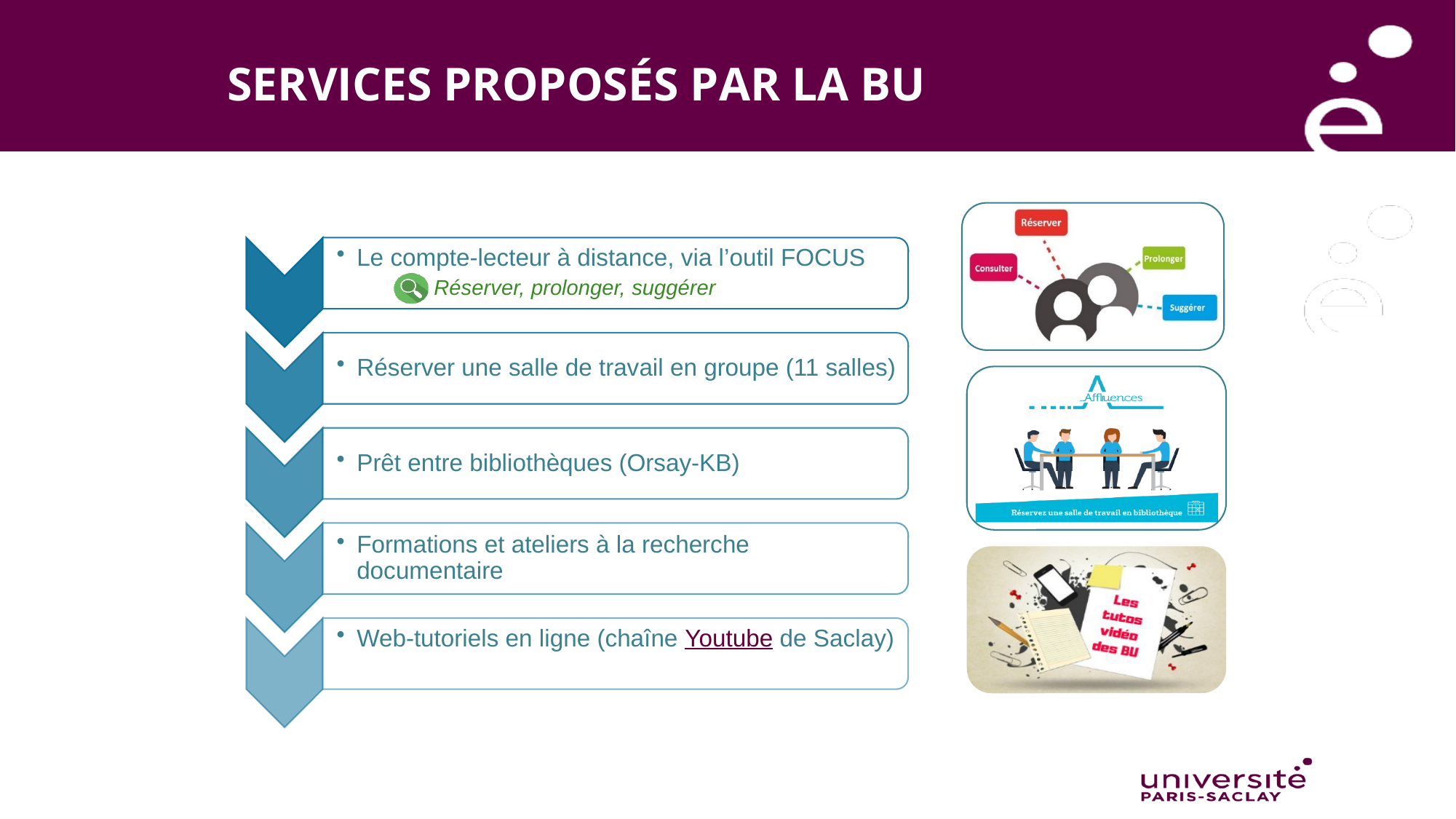

SERVICES PROPOSÉS PAR LA BU

Le compte-lecteur à distance, via l’outil FOCUS

Réserver une salle de travail en groupe (11 salles)

Prêt entre bibliothèques (Orsay-KB)

Formations et ateliers à la recherche documentaire

Web-tutoriels en ligne (chaîne Youtube de Saclay)

Réserver, prolonger, suggérer